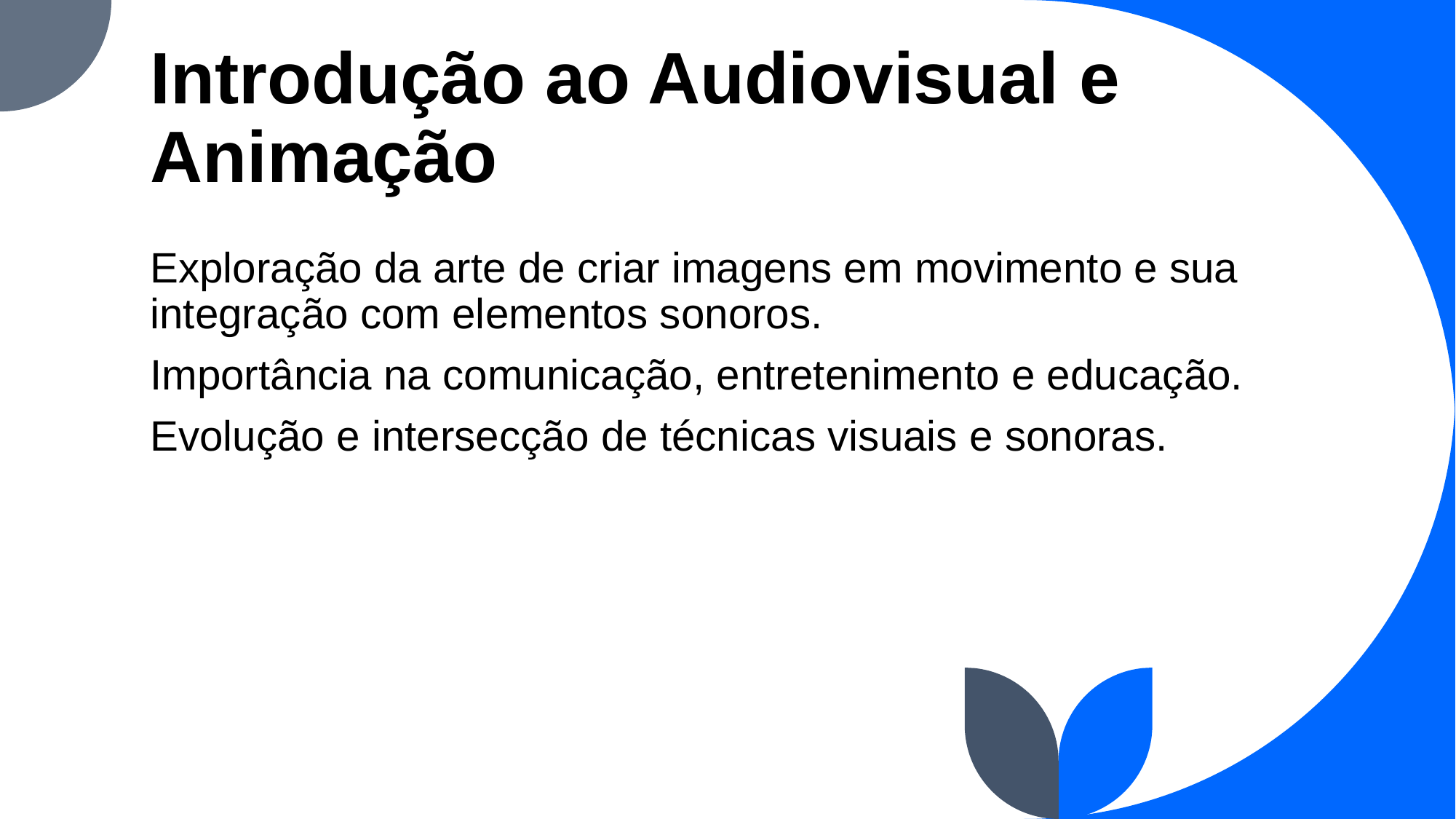

# Introdução ao Audiovisual e Animação
Exploração da arte de criar imagens em movimento e sua integração com elementos sonoros.
Importância na comunicação, entretenimento e educação.
Evolução e intersecção de técnicas visuais e sonoras.